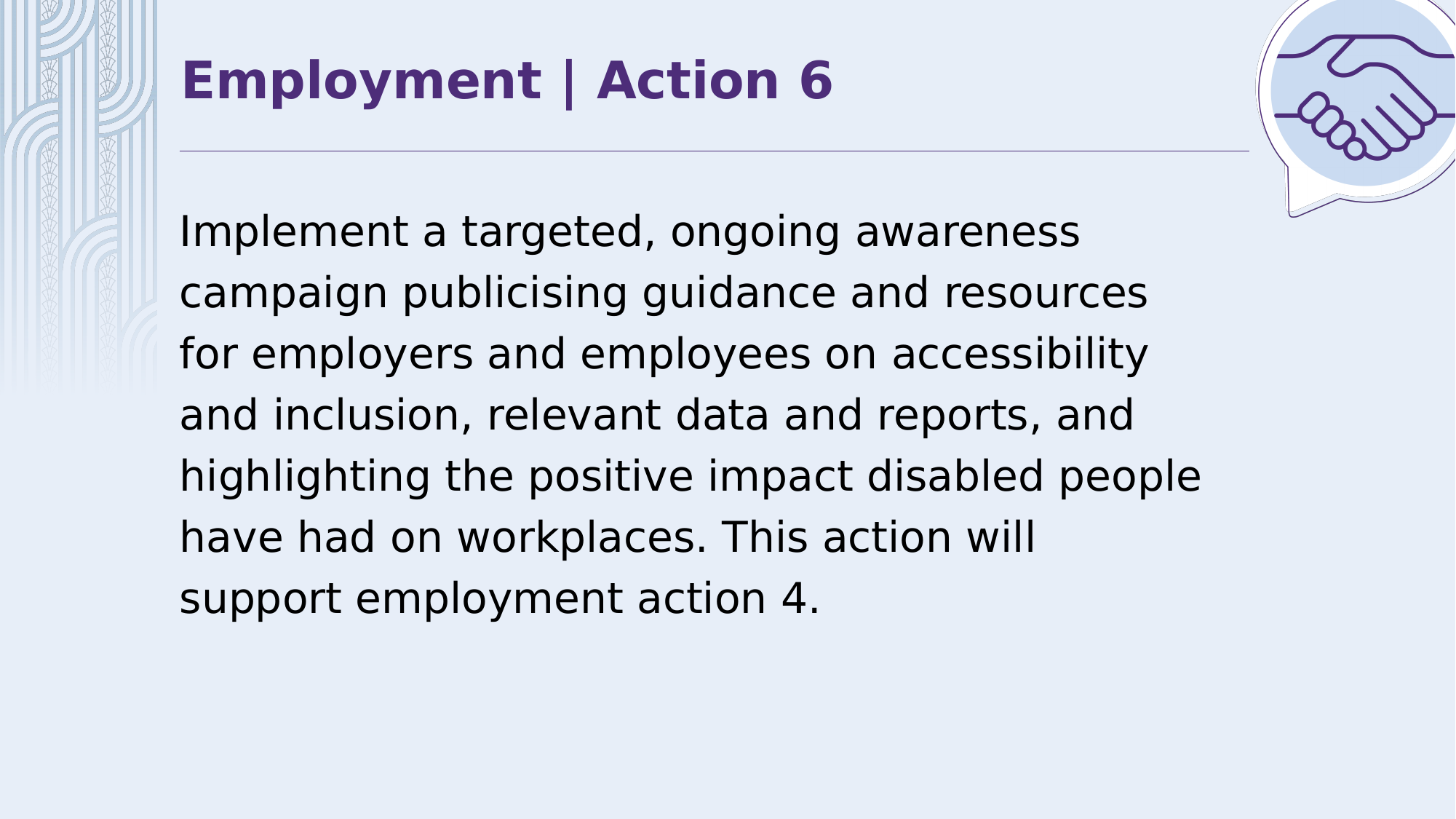

# Employment | Action 6
Implement a targeted, ongoing awareness campaign publicising guidance and resources for employers and employees on accessibility and inclusion, relevant data and reports, and highlighting the positive impact disabled people have had on workplaces. This action will support employment action 4.